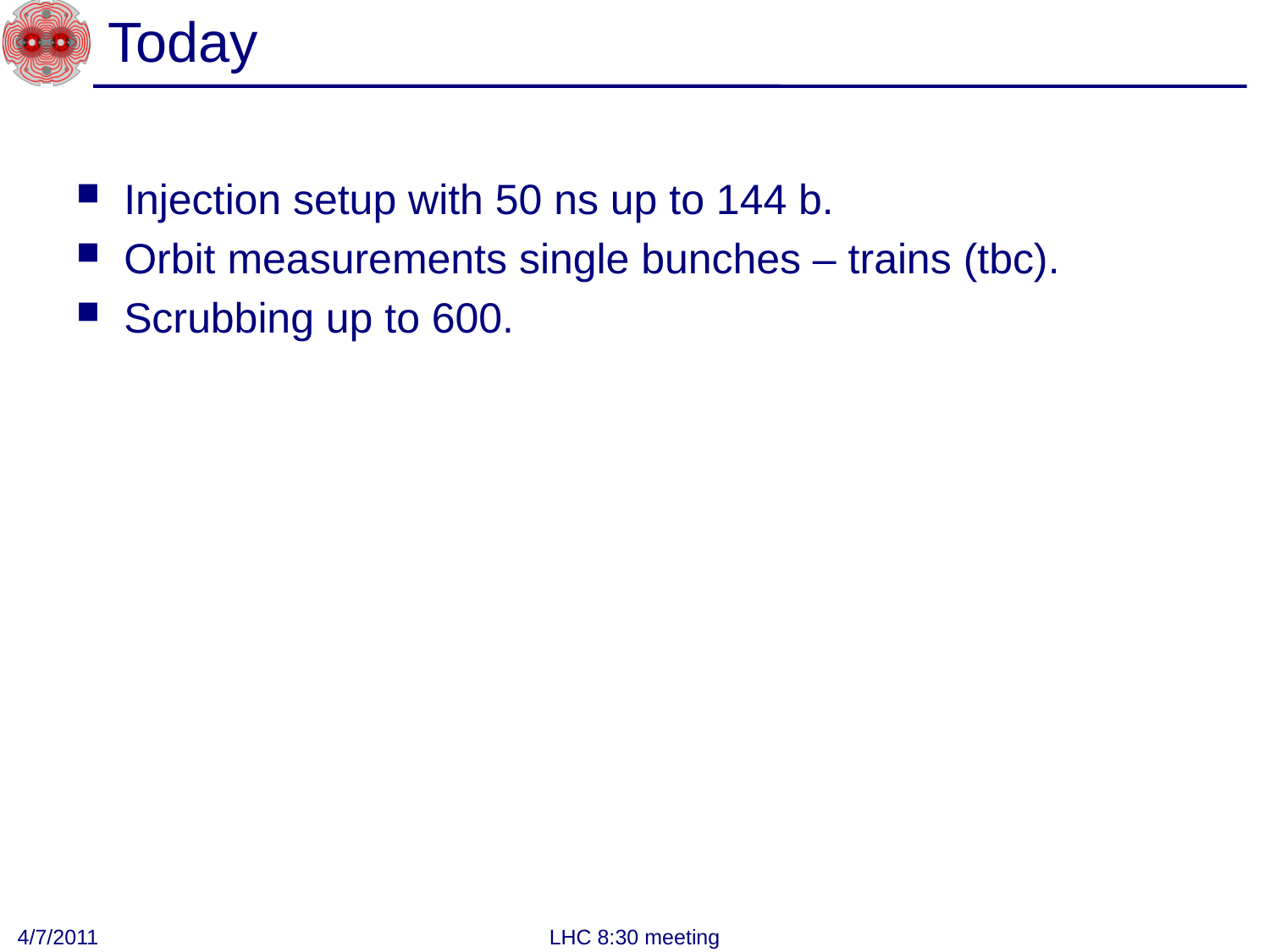

# Today
Injection setup with 50 ns up to 144 b.
Orbit measurements single bunches – trains (tbc).
Scrubbing up to 600.

4/7/2011
LHC 8:30 meeting